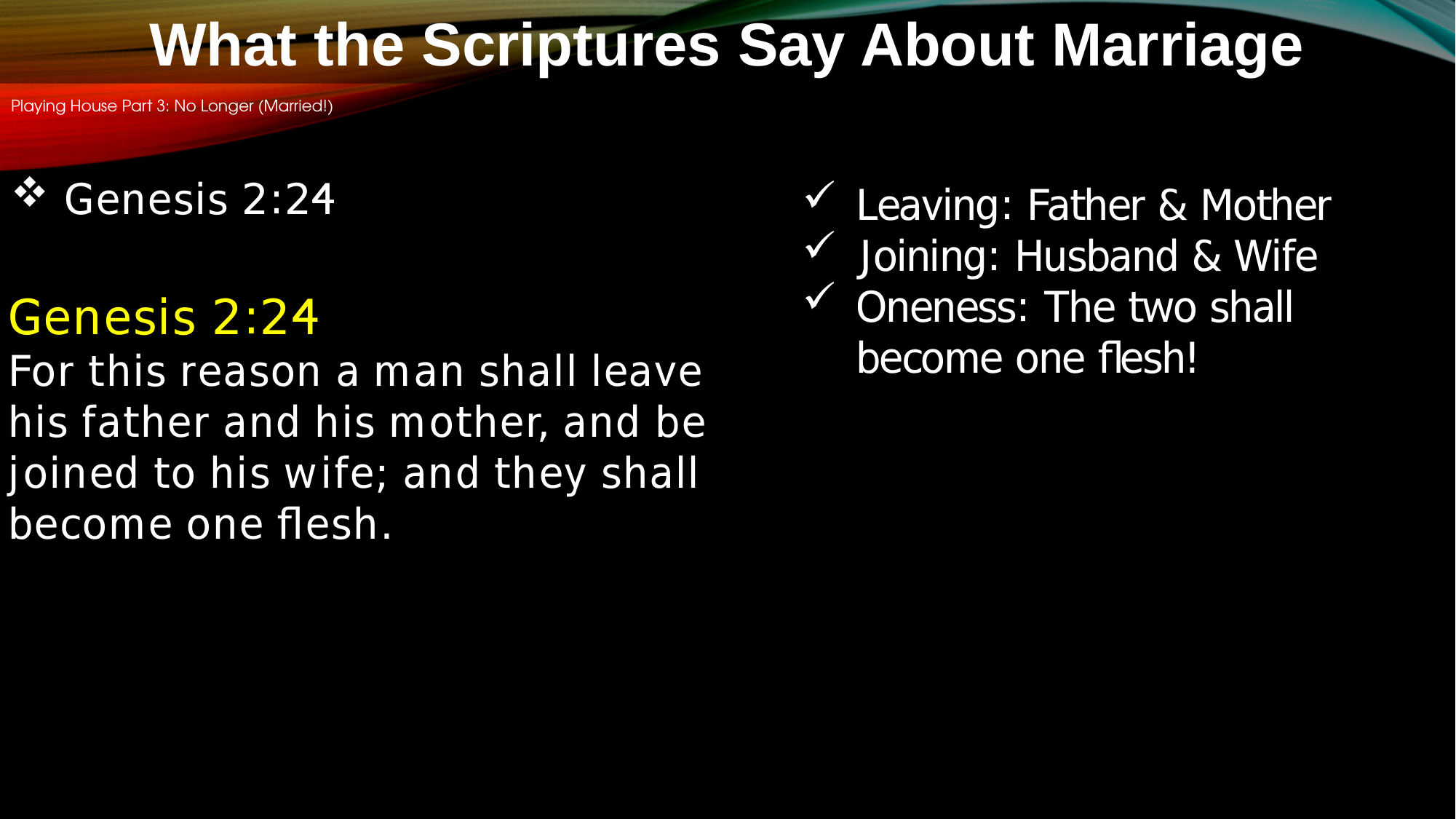

What the Scriptures Say About Marriage
Playing House Part 3: No Longer (Married!)
Genesis 2:24
Leaving: Father & Mother
Joining: Husband & Wife
Oneness: The two shall become one flesh!
Genesis 2:24
For this reason a man shall leave his father and his mother, and be joined to his wife; and they shall become one flesh.